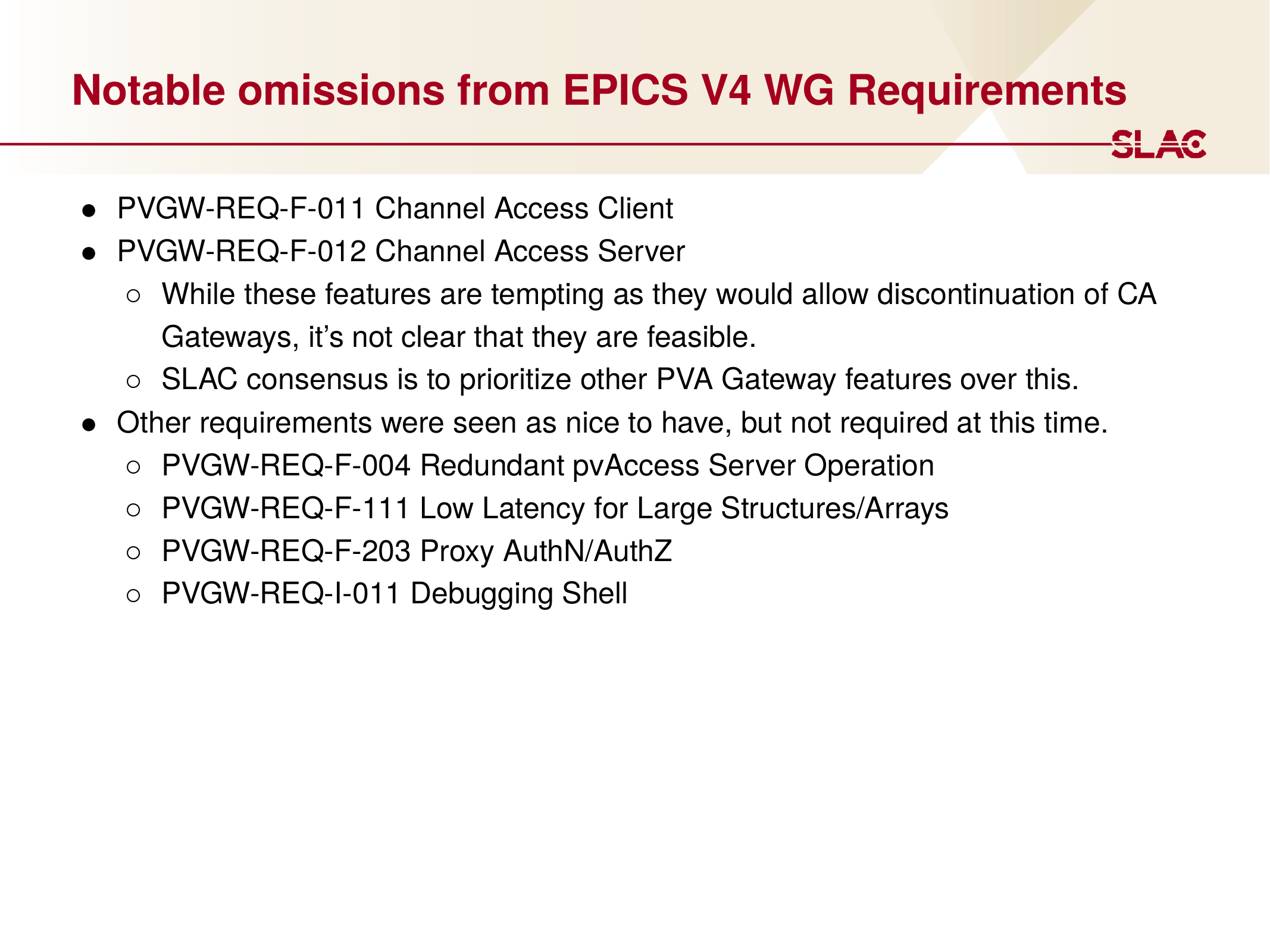

# Notable omissions from EPICS V4 WG Requirements
PVGW-REQ-F-011 Channel Access Client
PVGW-REQ-F-012 Channel Access Server
While these features are tempting as they would allow discontinuation of CA Gateways, it’s not clear that they are feasible.
SLAC consensus is to prioritize other PVA Gateway features over this.
Other requirements were seen as nice to have, but not required at this time.
PVGW-REQ-F-004 Redundant pvAccess Server Operation
PVGW-REQ-F-111 Low Latency for Large Structures/Arrays
PVGW-REQ-F-203 Proxy AuthN/AuthZ
PVGW-REQ-I-011 Debugging Shell